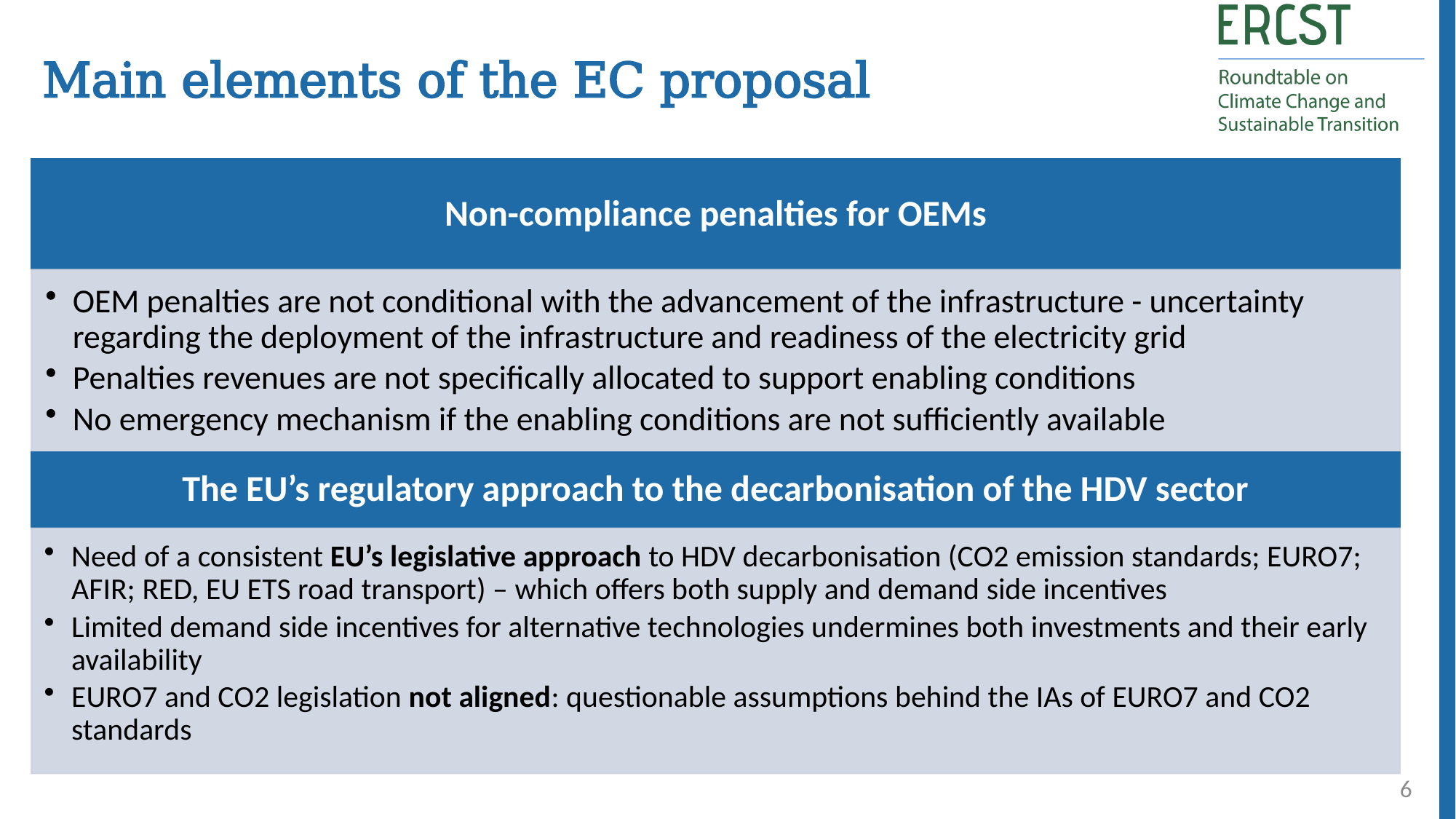

Main elements of the EC proposal
Non-compliance penalties for OEMs
OEM penalties are not conditional with the advancement of the infrastructure - uncertainty regarding the deployment of the infrastructure and readiness of the electricity grid
Penalties revenues are not specifically allocated to support enabling conditions
No emergency mechanism if the enabling conditions are not sufficiently available
The EU’s regulatory approach to the decarbonisation of the HDV sector
Need of a consistent EU’s legislative approach to HDV decarbonisation (CO2 emission standards; EURO7; AFIR; RED, EU ETS road transport) – which offers both supply and demand side incentives
Limited demand side incentives for alternative technologies undermines both investments and their early availability
EURO7 and CO2 legislation not aligned: questionable assumptions behind the IAs of EURO7 and CO2 standards
6